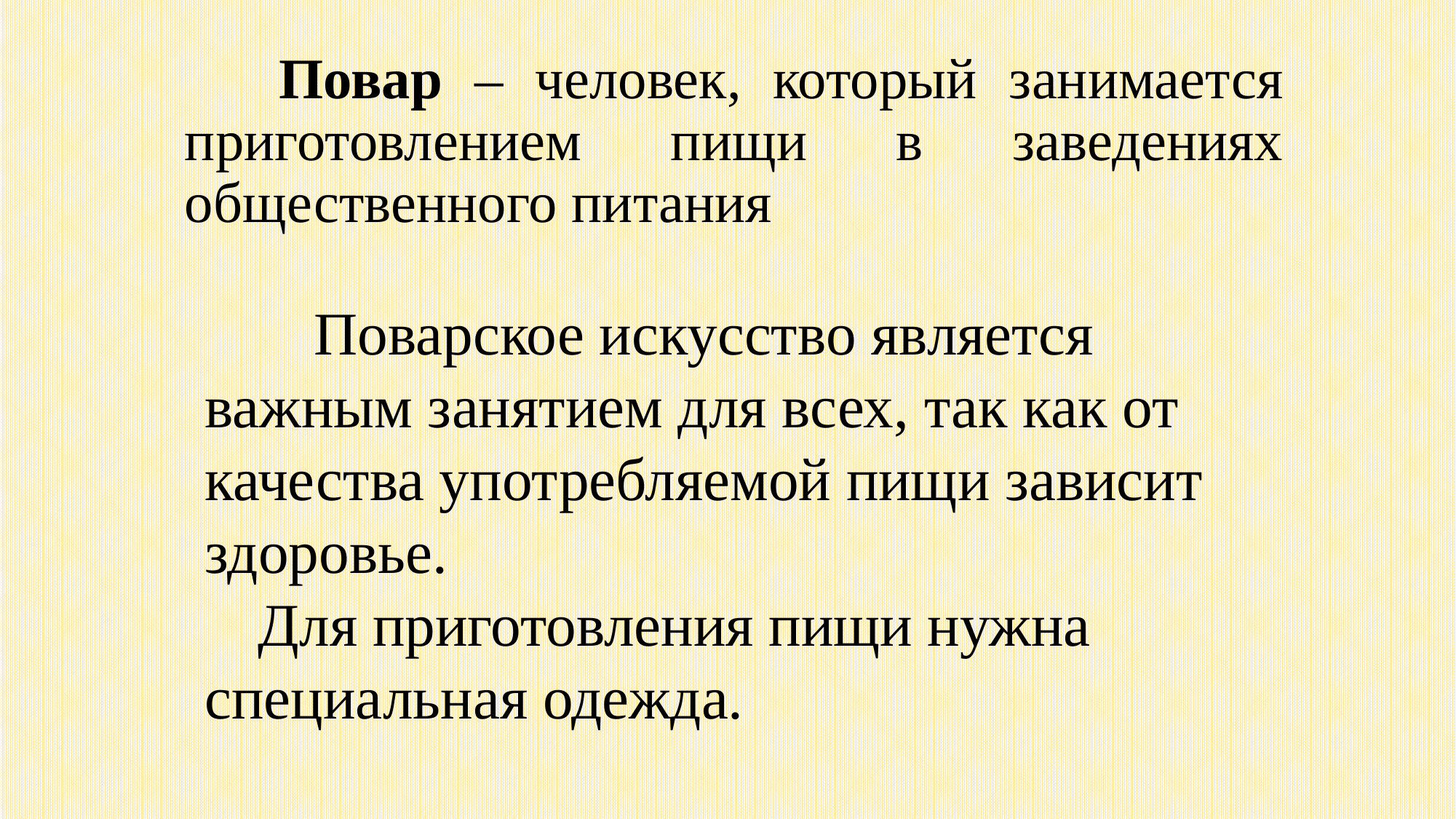

# Повар – человек, который занимается приготовлением пищи в заведениях общественного питания
	Поварское искусство является важным занятием для всех, так как от качества употребляемой пищи зависит здоровье.
Для приготовления пищи нужна специальная одежда.